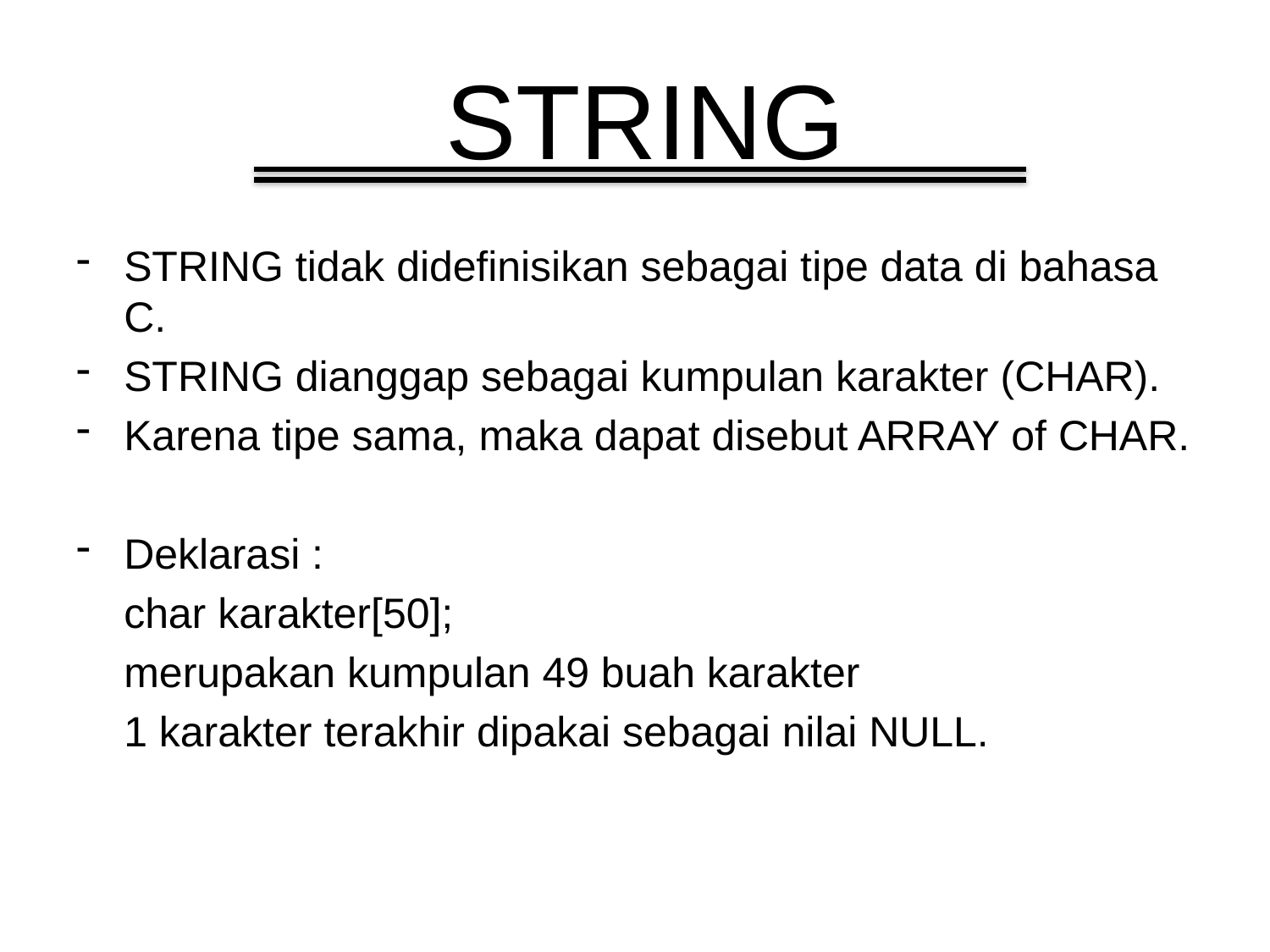

# STRING
STRING tidak didefinisikan sebagai tipe data di bahasa C.
STRING dianggap sebagai kumpulan karakter (CHAR).
Karena tipe sama, maka dapat disebut ARRAY of CHAR.

Deklarasi :
	char karakter[50];
	merupakan kumpulan 49 buah karakter
	1 karakter terakhir dipakai sebagai nilai NULL.